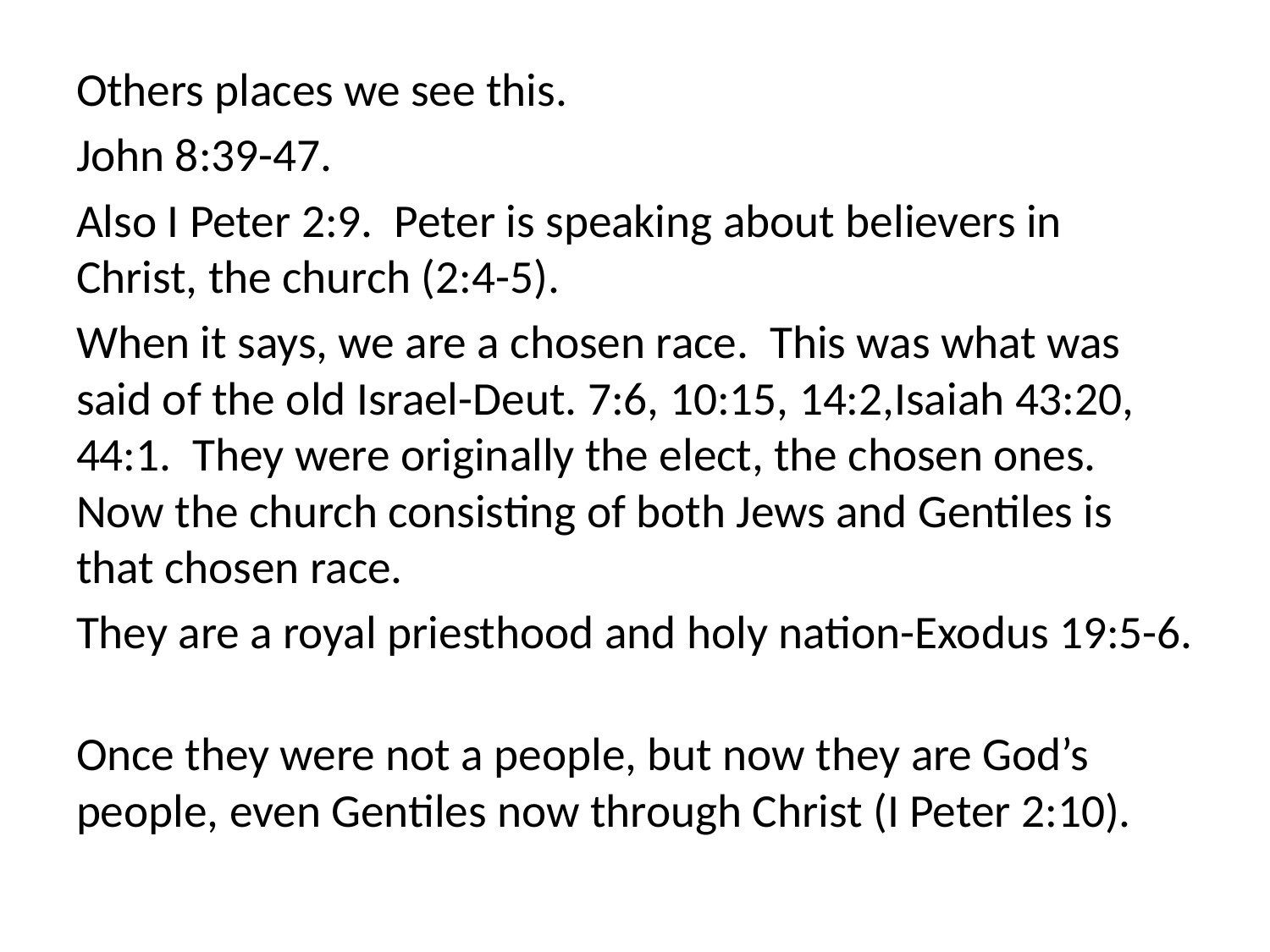

Others places we see this.
John 8:39-47.
Also I Peter 2:9.  Peter is speaking about believers in Christ, the church (2:4-5).
When it says, we are a chosen race.  This was what was said of the old Israel-Deut. 7:6, 10:15, 14:2,Isaiah 43:20, 44:1.  They were originally the elect, the chosen ones.  Now the church consisting of both Jews and Gentiles is that chosen race.
They are a royal priesthood and holy nation-Exodus 19:5-6.
Once they were not a people, but now they are God’s people, even Gentiles now through Christ (I Peter 2:10).